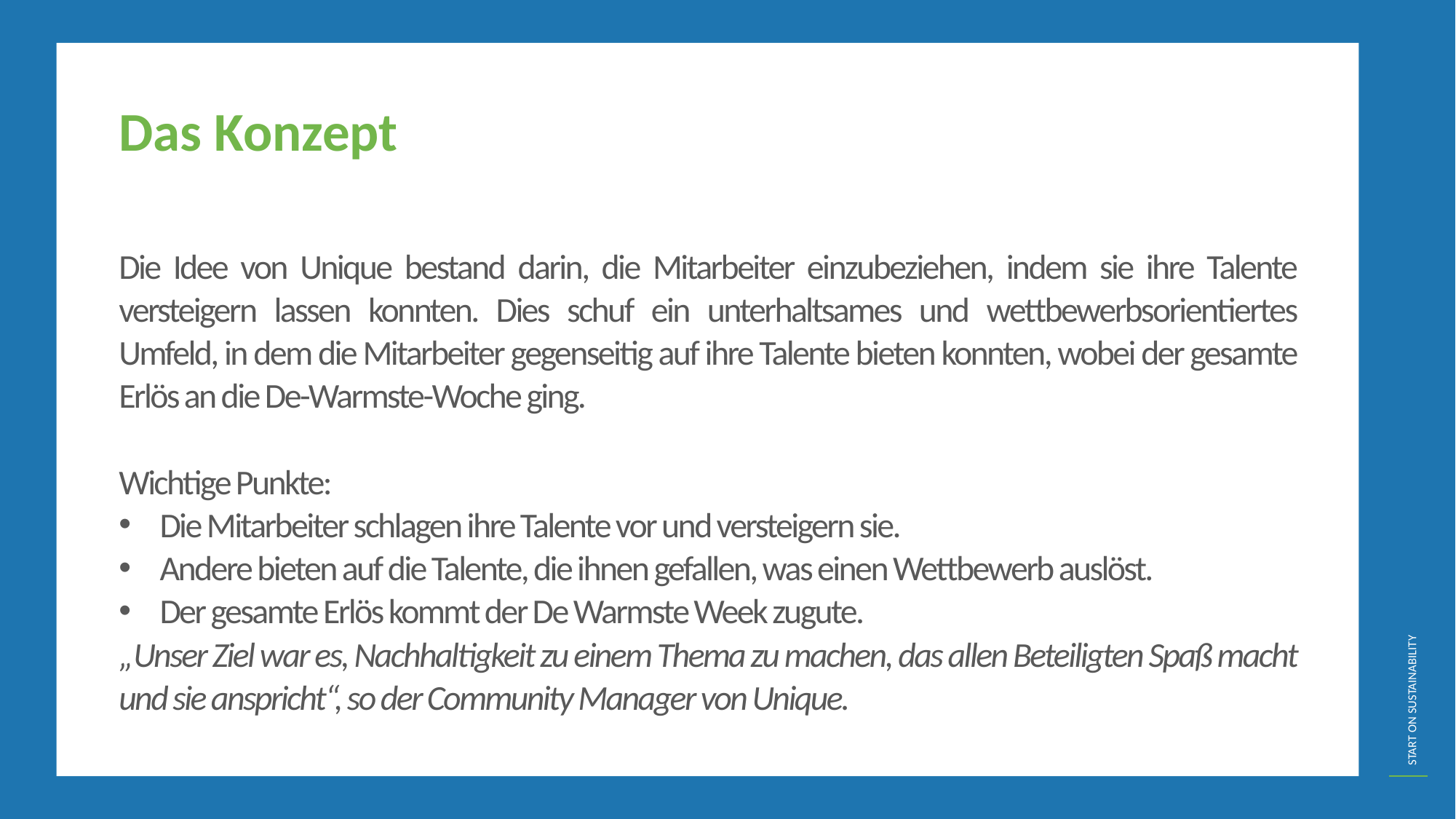

Das Konzept
Die Idee von Unique bestand darin, die Mitarbeiter einzubeziehen, indem sie ihre Talente versteigern lassen konnten. Dies schuf ein unterhaltsames und wettbewerbsorientiertes Umfeld, in dem die Mitarbeiter gegenseitig auf ihre Talente bieten konnten, wobei der gesamte Erlös an die De-Warmste-Woche ging.

Wichtige Punkte:
Die Mitarbeiter schlagen ihre Talente vor und versteigern sie.
Andere bieten auf die Talente, die ihnen gefallen, was einen Wettbewerb auslöst.
Der gesamte Erlös kommt der De Warmste Week zugute.
„Unser Ziel war es, Nachhaltigkeit zu einem Thema zu machen, das allen Beteiligten Spaß macht und sie anspricht“, so der Community Manager von Unique.